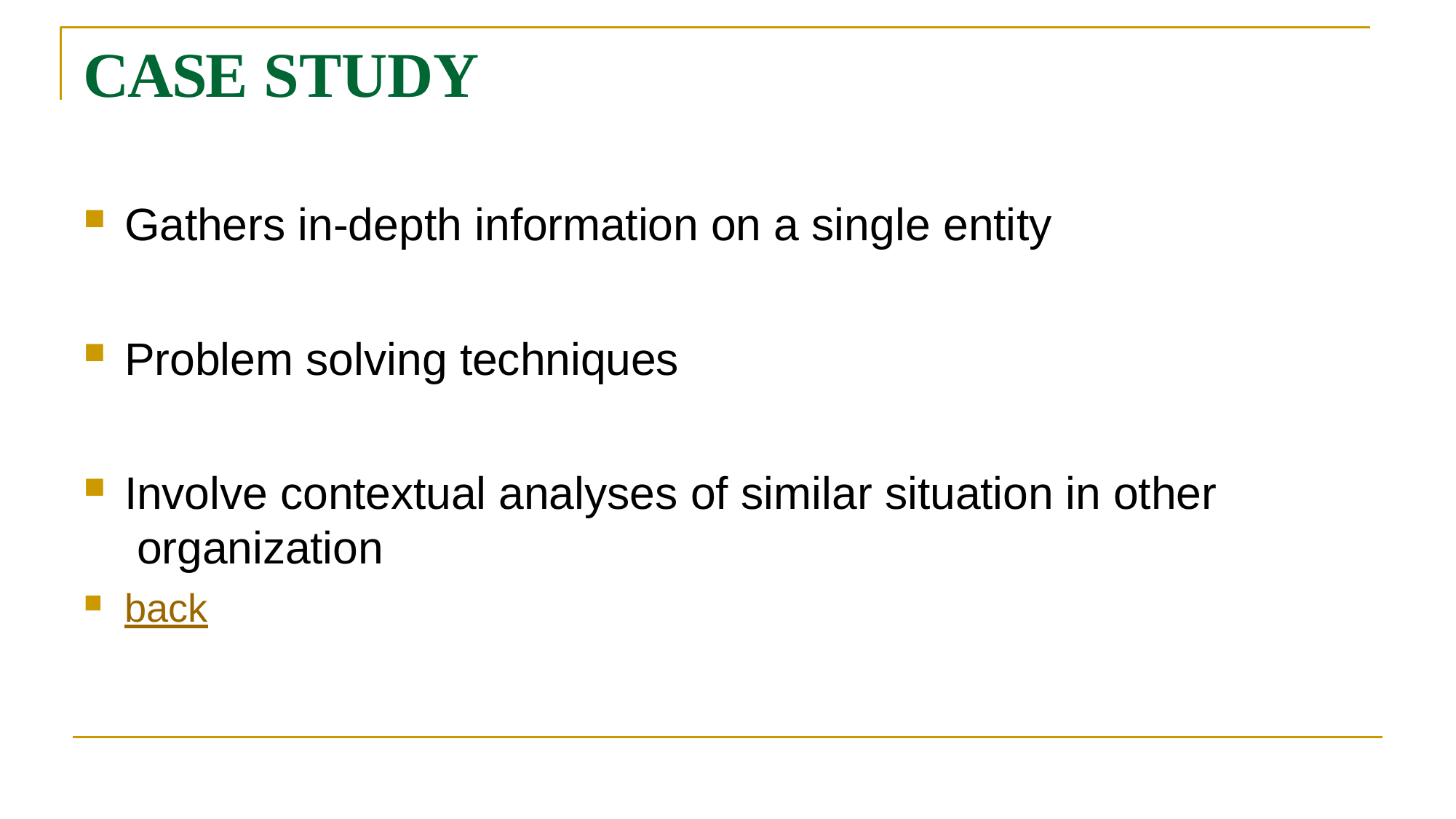

# CASE STUDY
Gathers in-depth information on a single entity

Problem solving techniques

Involve contextual analyses of similar situation in other  organization
back